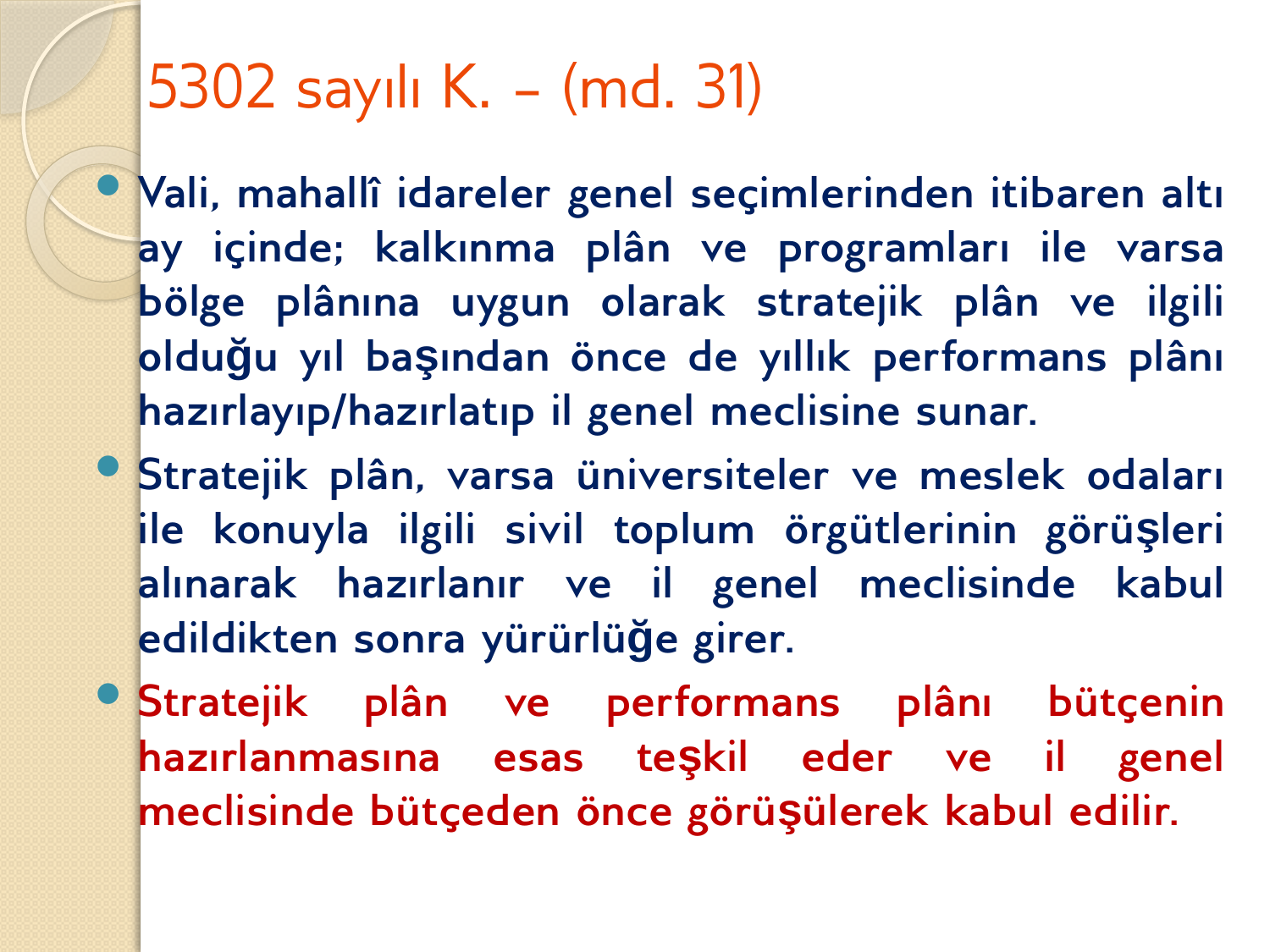

# 5302 sayılı K. – (md. 31)
Vali, mahallî idareler genel seçimlerinden itibaren altı ay içinde; kalkınma plân ve programları ile varsa bölge plânına uygun olarak stratejik plân ve ilgili olduğu yıl başından önce de yıllık performans plânı hazırlayıp/hazırlatıp il genel meclisine sunar.
Stratejik plân, varsa üniversiteler ve meslek odaları ile konuyla ilgili sivil toplum örgütlerinin görüşleri alınarak hazırlanır ve il genel meclisinde kabul edildikten sonra yürürlüğe girer.
Stratejik plân ve performans plânı bütçenin hazırlanmasına esas teşkil eder ve il genel meclisinde bütçeden önce görüşülerek kabul edilir.